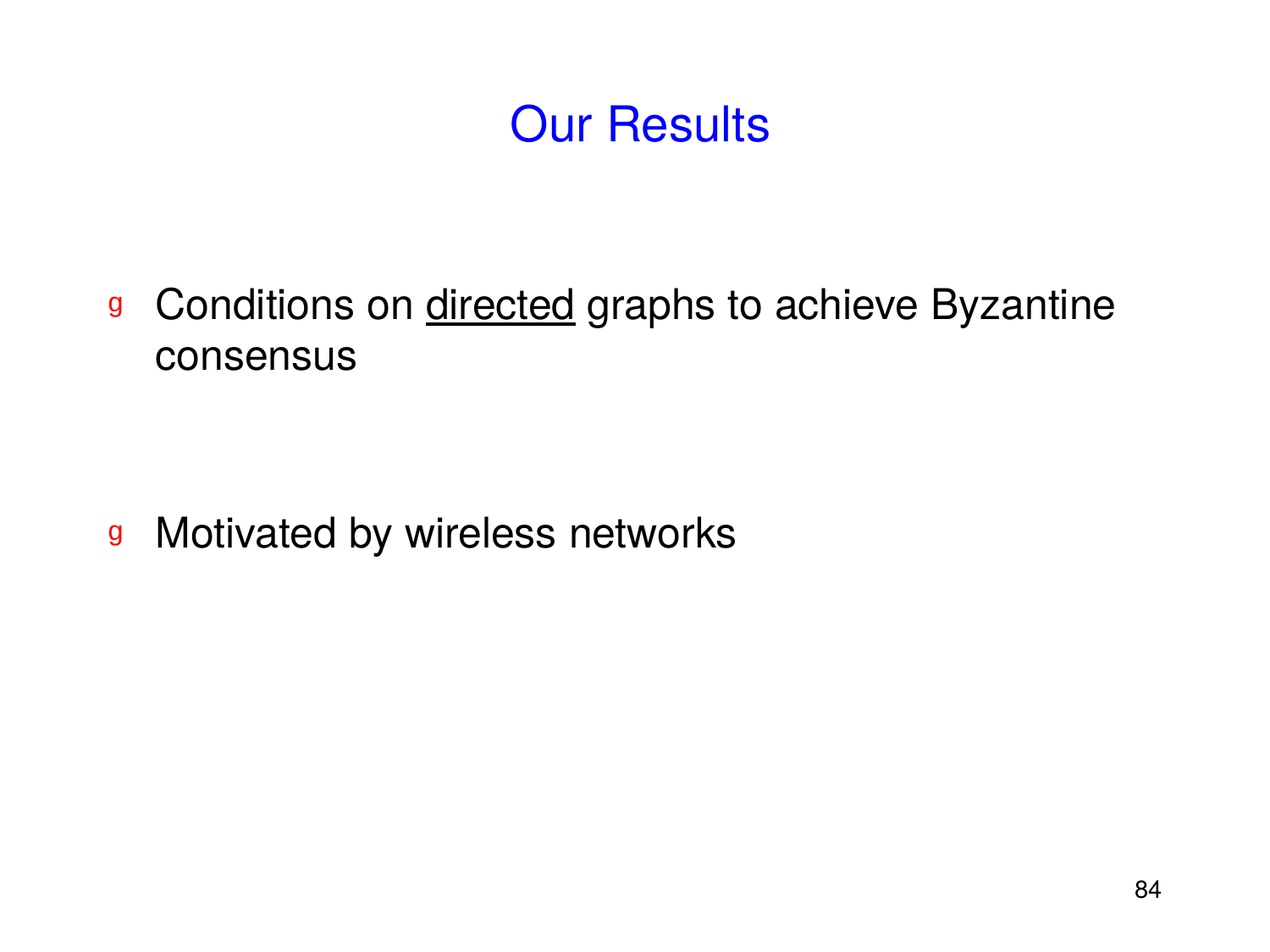

# Our Results

Conditions on directed graphs to achieve Byzantine consensus

Motivated by wireless networks

84